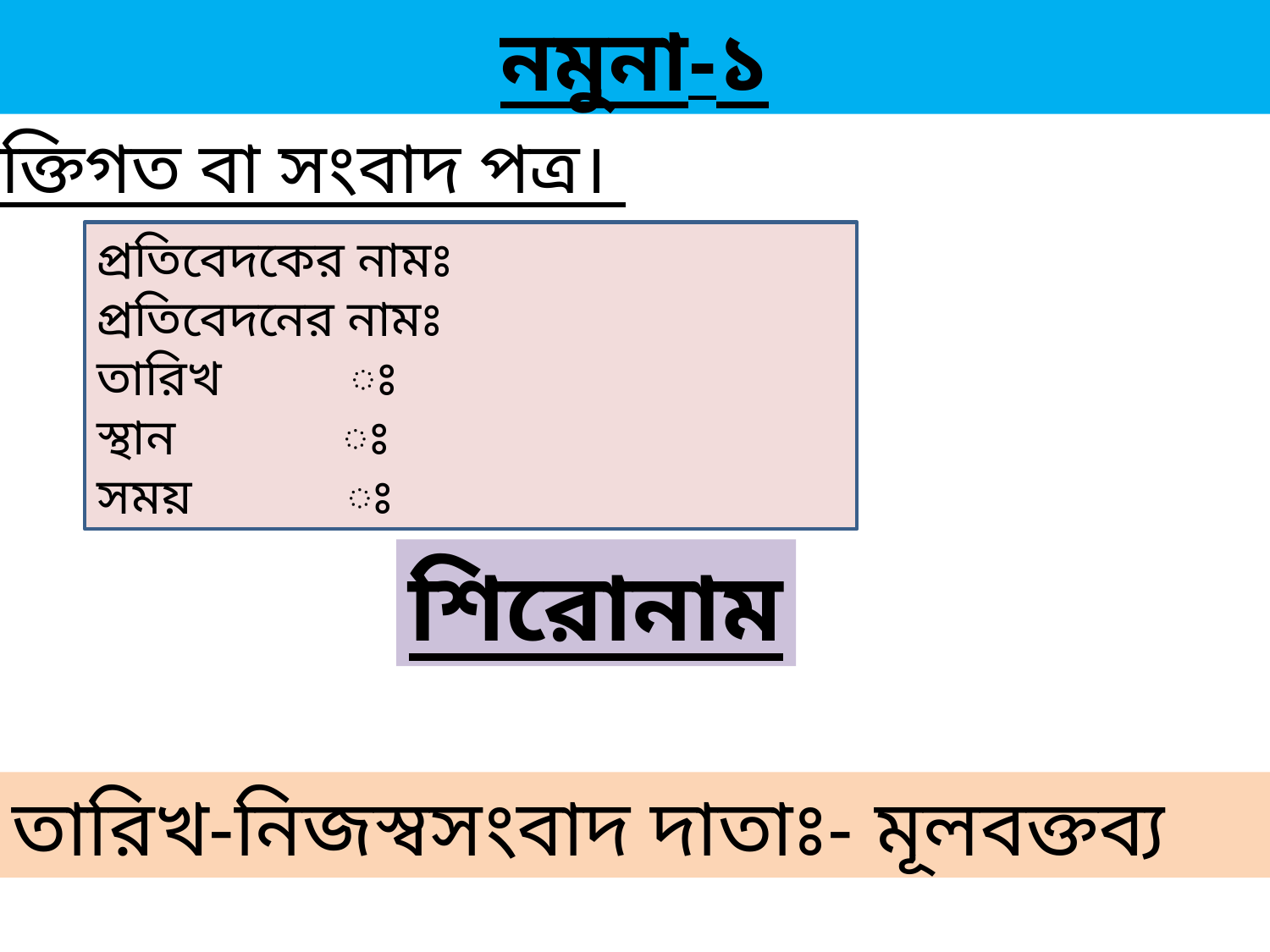

নমুনা-১
ব্যক্তিগত বা সংবাদ পত্র।
প্রতিবেদকের নামঃ
প্রতিবেদনের নামঃ
তারিখ          ঃ
স্থান             ঃ
সময়            ঃ
শিরোনাম
তারিখ-নিজস্বসংবাদ দাতাঃ- মূলবক্তব্য